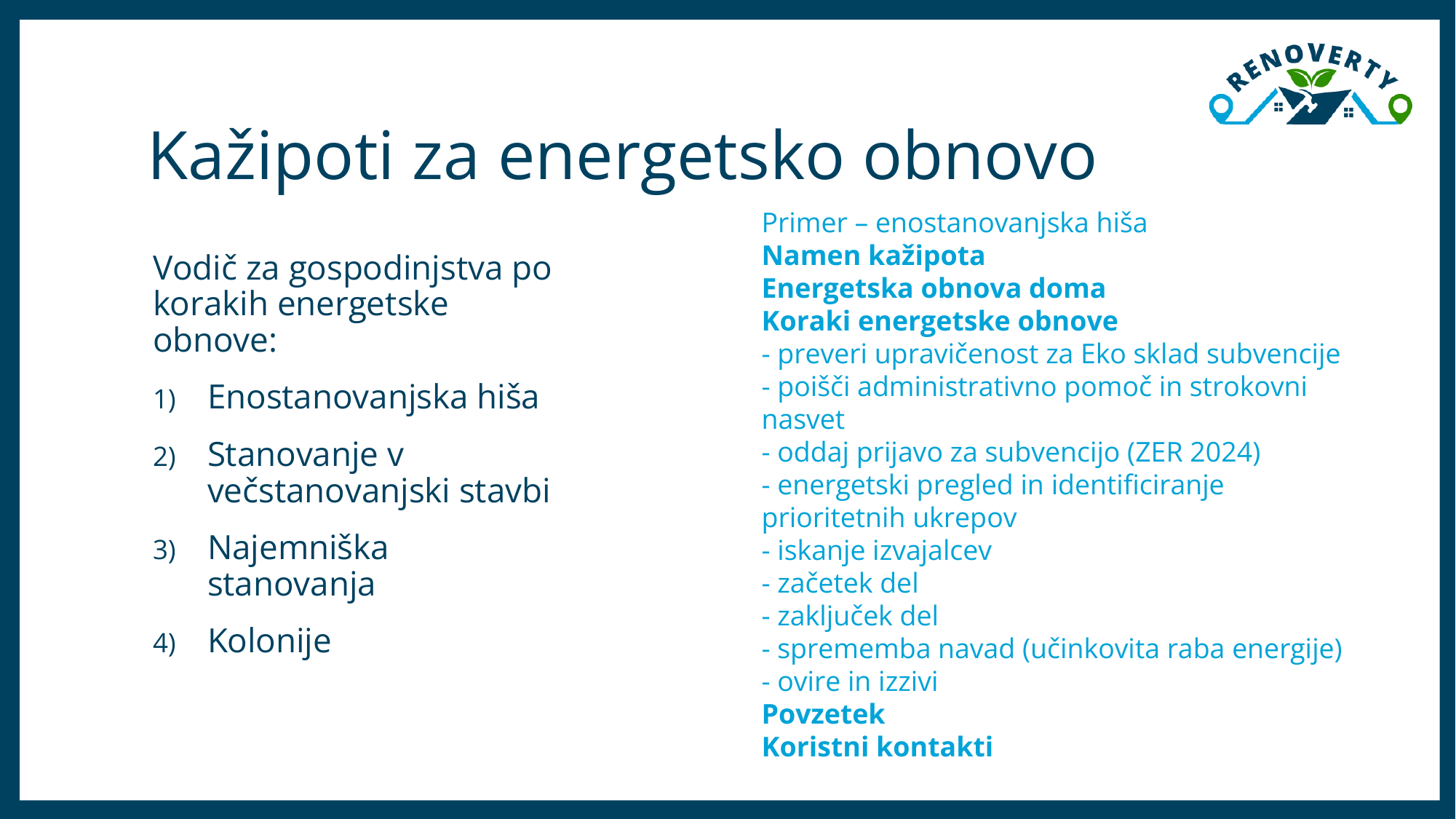

# Kažipoti za energetsko obnovo
Primer – enostanovanjska hiša
Namen kažipota
Energetska obnova doma
Koraki energetske obnove
- preveri upravičenost za Eko sklad subvencije
- poišči administrativno pomoč in strokovni nasvet
- oddaj prijavo za subvencijo (ZER 2024)
- energetski pregled in identificiranje prioritetnih ukrepov
- iskanje izvajalcev
- začetek del
- zaključek del
- sprememba navad (učinkovita raba energije)
- ovire in izzivi
Povzetek
Koristni kontakti
Vodič za gospodinjstva po korakih energetske obnove:
Enostanovanjska hiša
Stanovanje v večstanovanjski stavbi
Najemniška stanovanja
Kolonije